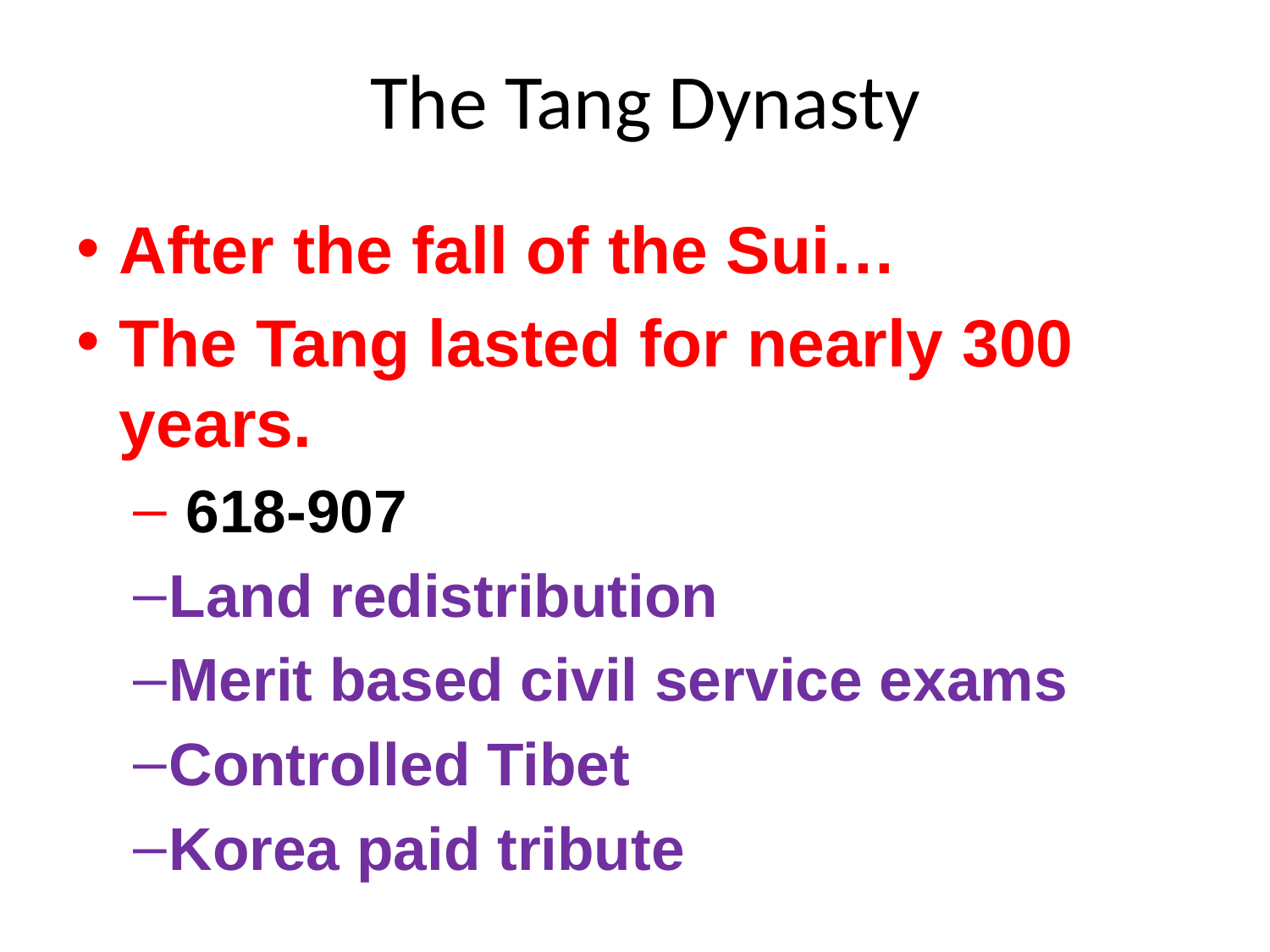

# The Tang Dynasty
After the fall of the Sui…
The Tang lasted for nearly 300 years.
 618-907
Land redistribution
Merit based civil service exams
Controlled Tibet
Korea paid tribute